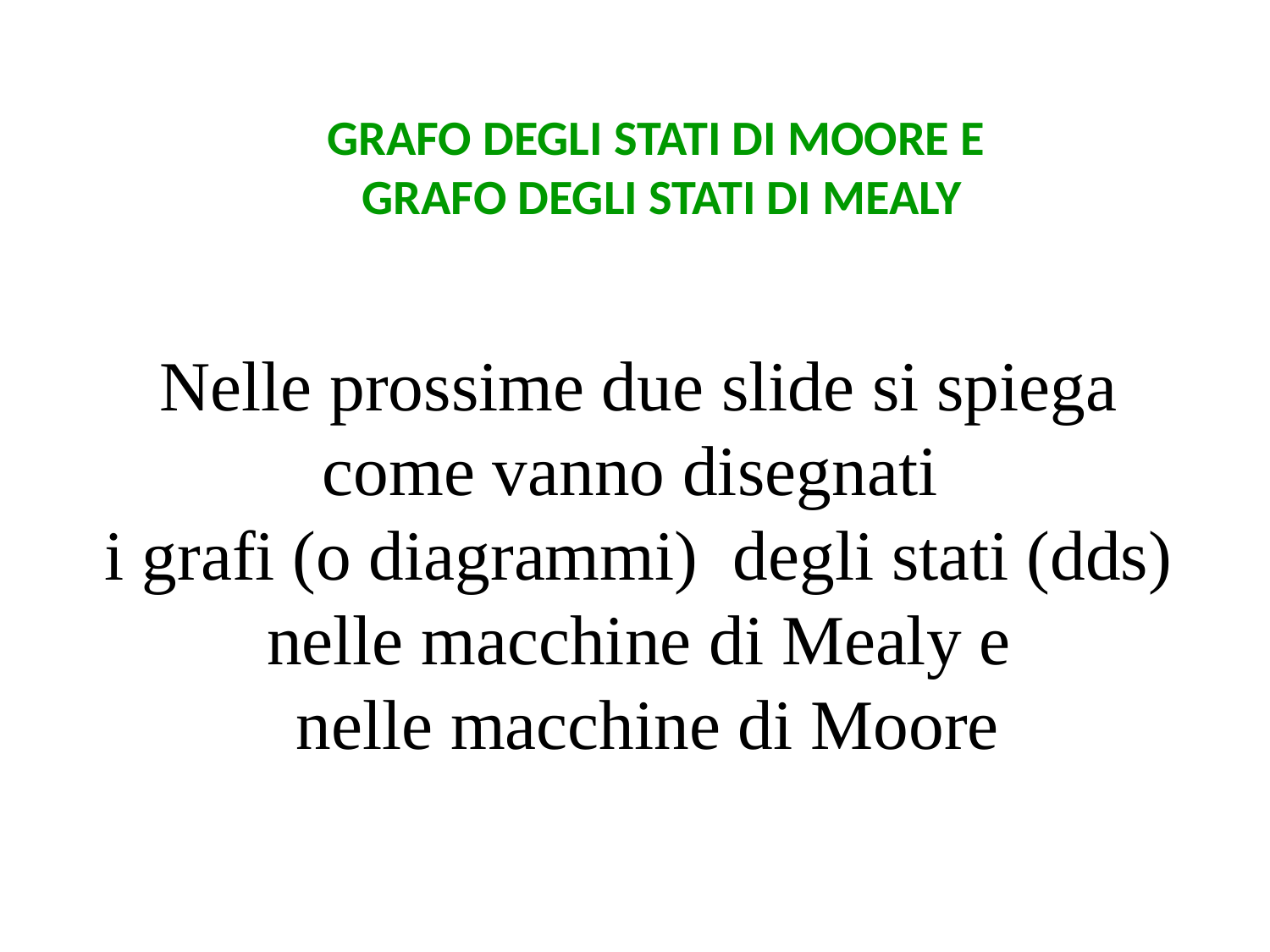

# GRAFO DEGLI STATI DI MOORE E GRAFO DEGLI STATI DI MEALY
Nelle prossime due slide si spiega come vanno disegnati
i grafi (o diagrammi)  degli stati (dds)
nelle macchine di Mealy e
 nelle macchine di Moore